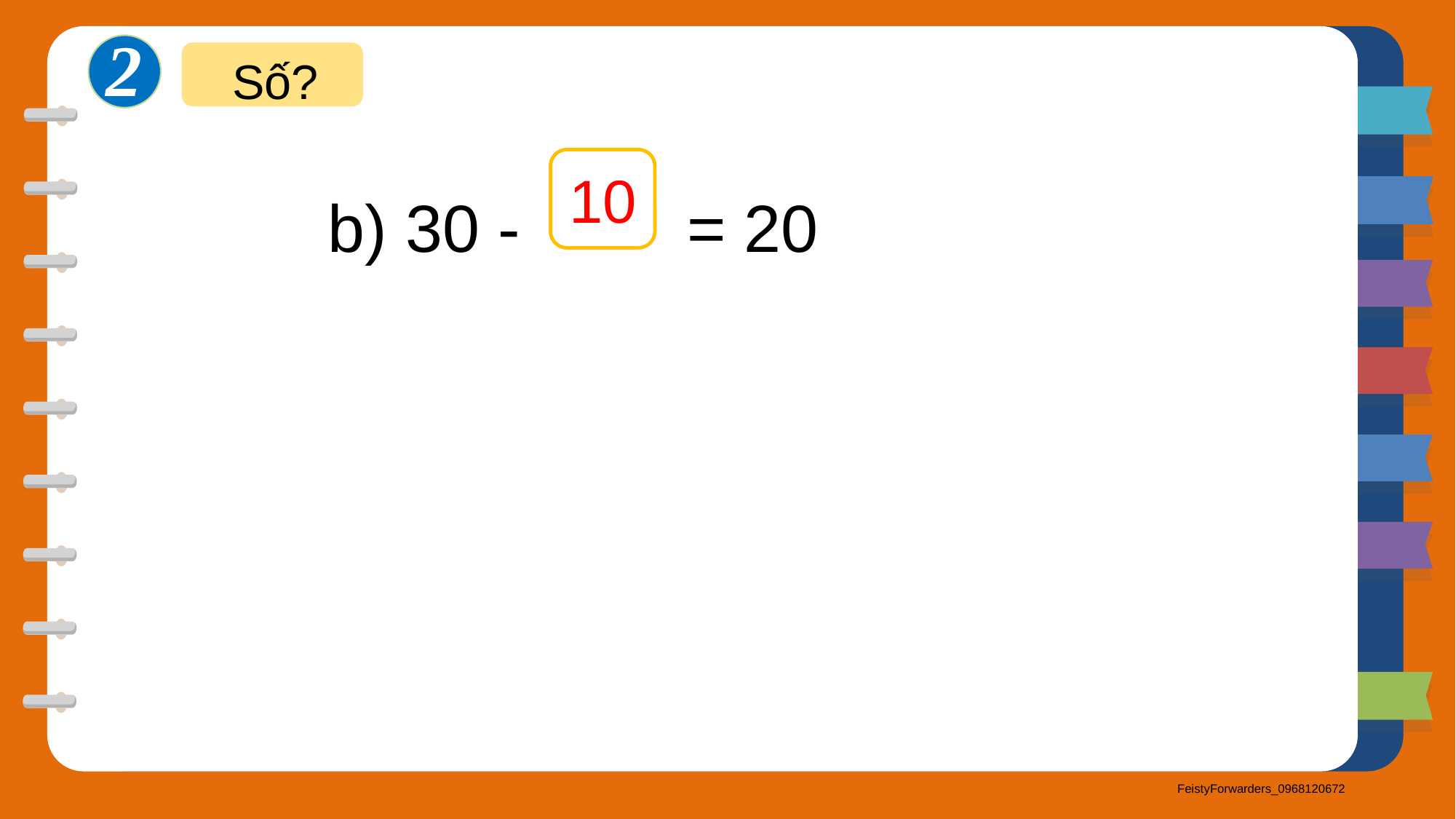

2

Số?
		b) 30 -         = 20
?
10